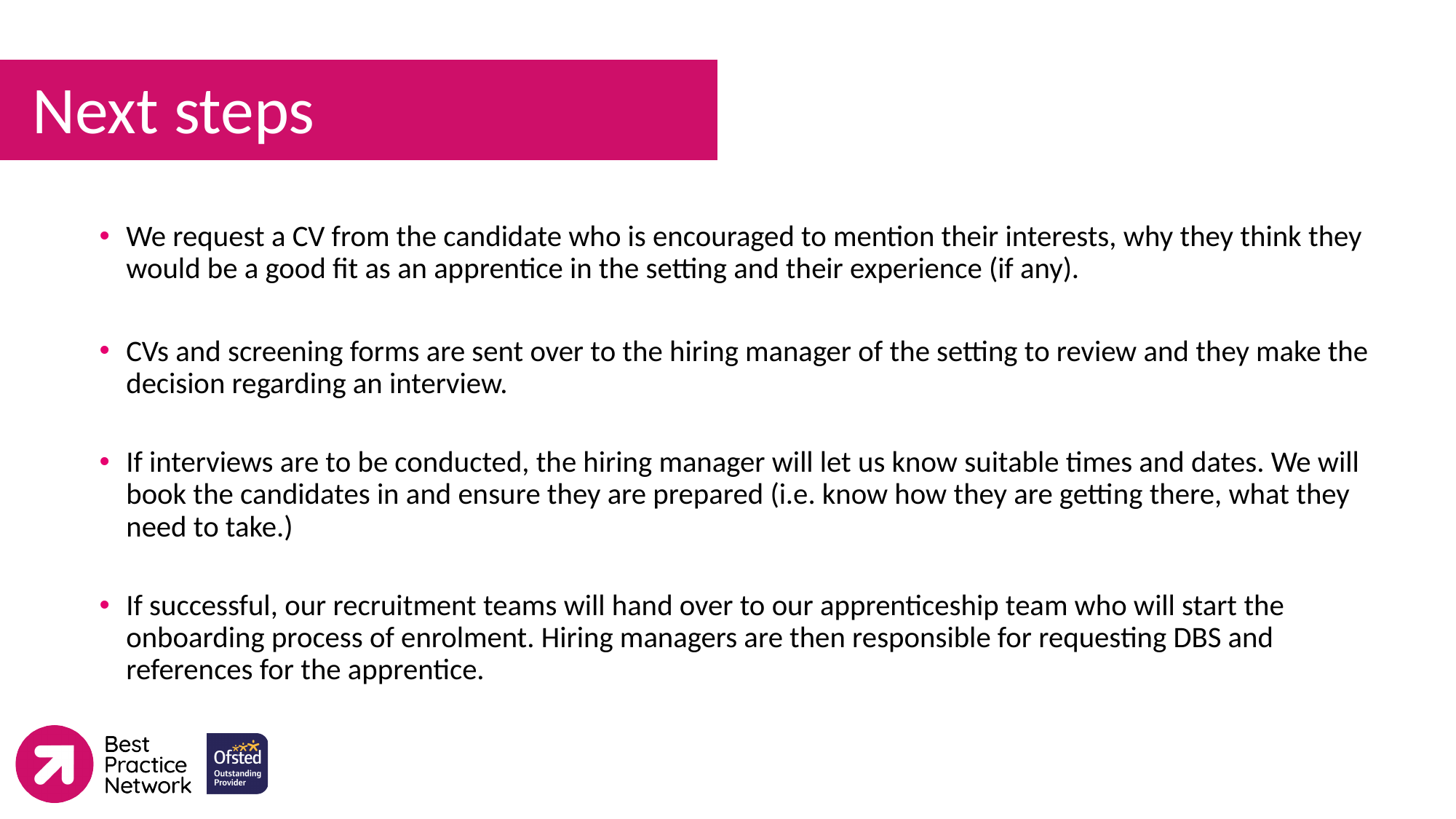

#

Next steps
We request a CV from the candidate who is encouraged to mention their interests, why they think they would be a good fit as an apprentice in the setting and their experience (if any).
CVs and screening forms are sent over to the hiring manager of the setting to review and they make the decision regarding an interview.
If interviews are to be conducted, the hiring manager will let us know suitable times and dates. We will book the candidates in and ensure they are prepared (i.e. know how they are getting there, what they need to take.)
If successful, our recruitment teams will hand over to our apprenticeship team who will start the onboarding process of enrolment. Hiring managers are then responsible for requesting DBS and references for the apprentice.